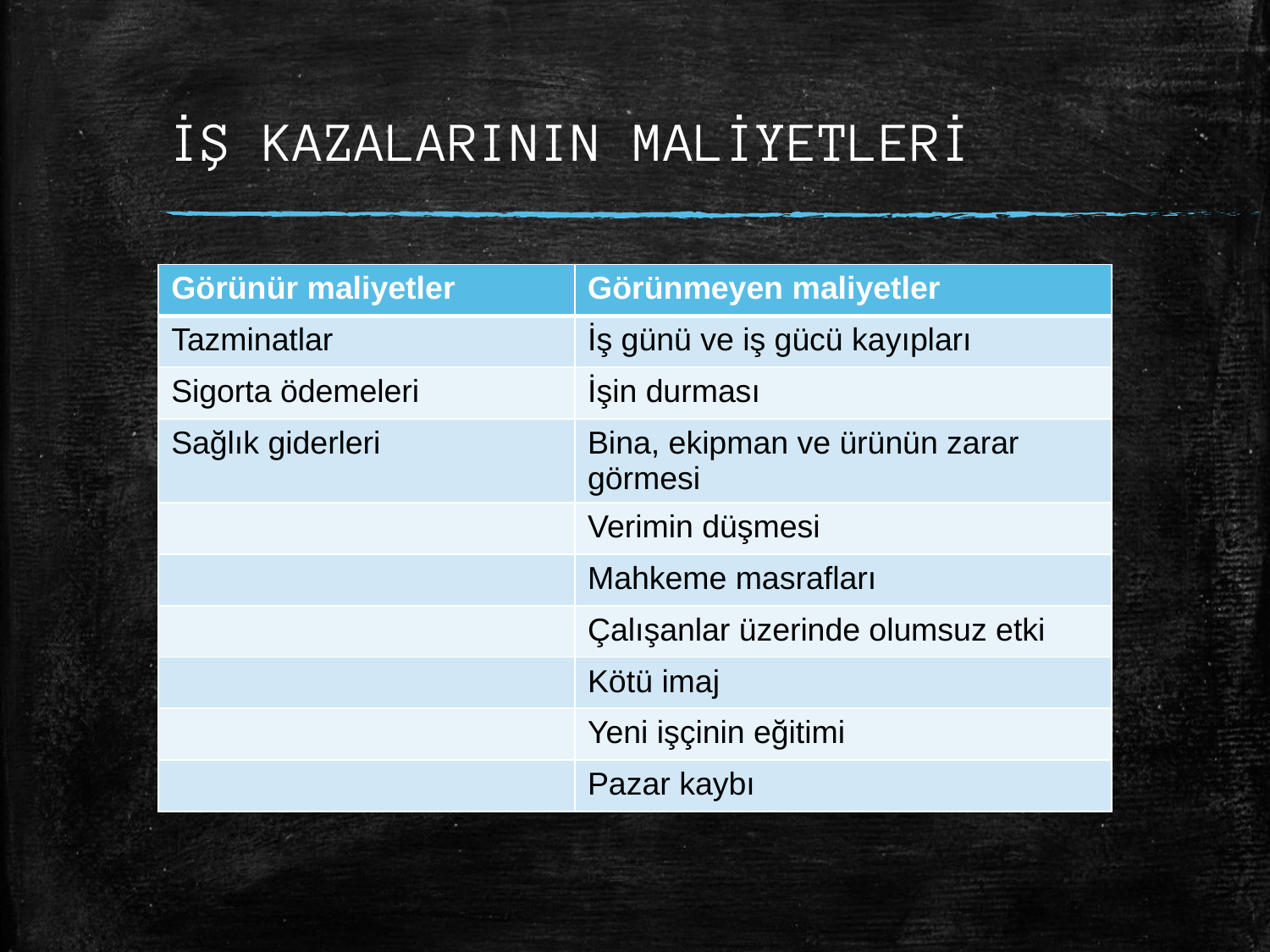

# İŞ KAZALARININ MALİYETLERİ
| Görünür maliyetler | Görünmeyen maliyetler |
| --- | --- |
| Tazminatlar | İş günü ve iş gücü kayıpları |
| Sigorta ödemeleri | İşin durması |
| Sağlık giderleri | Bina, ekipman ve ürünün zarar görmesi |
|  | Verimin düşmesi |
|  | Mahkeme masrafları |
|  | Çalışanlar üzerinde olumsuz etki |
|  | Kötü imaj |
|  | Yeni işçinin eğitimi |
|  | Pazar kaybı |